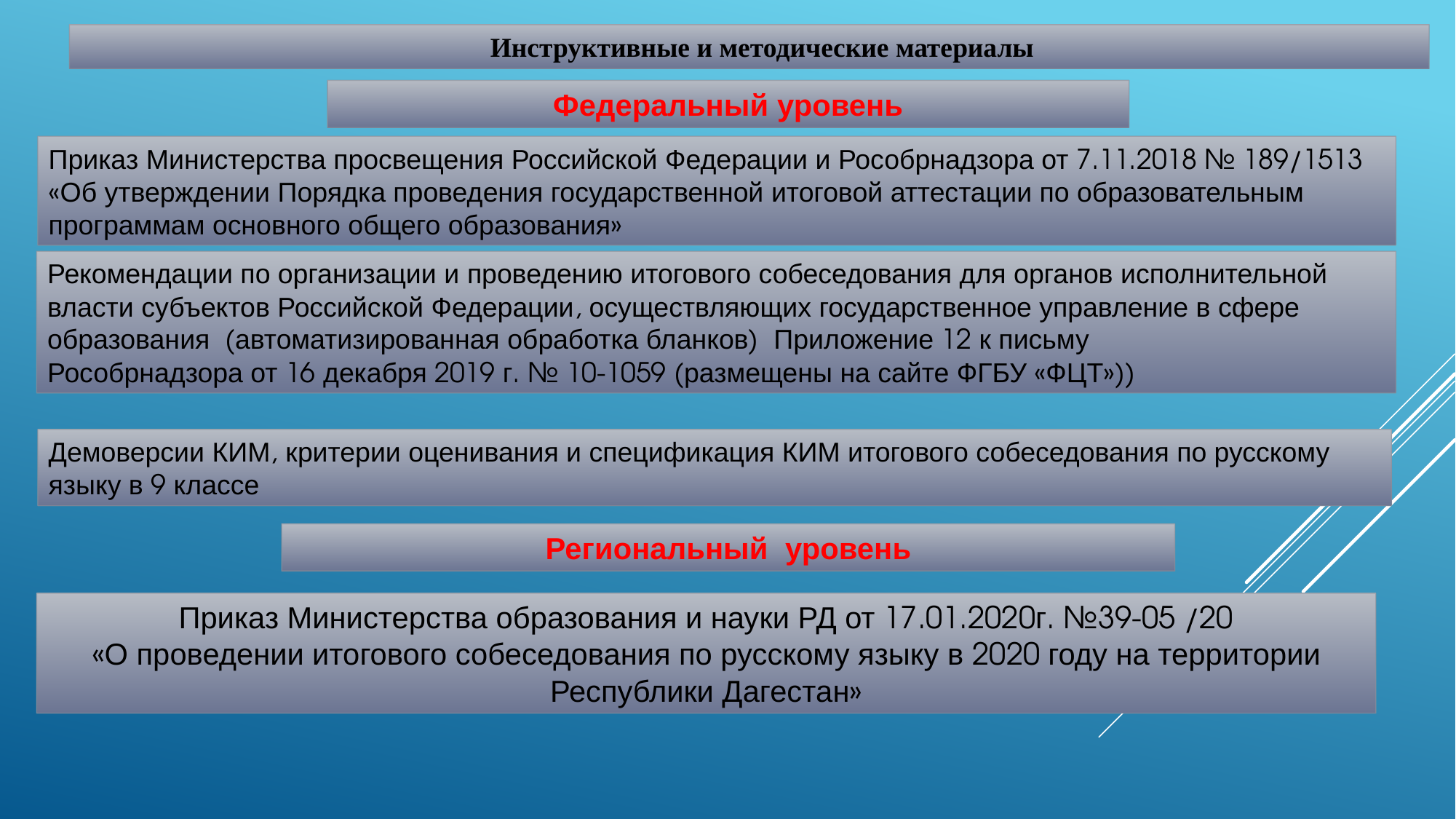

Инструктивные и методические материалы
Федеральный уровень
Приказ Министерства просвещения Российской Федерации и Рособрнадзора от 7.11.2018 № 189/1513  «Об утверждении Порядка проведения государственной итоговой аттестации по образовательным программам основного общего образования»
Рекомендации по организации и проведению итогового собеседования для органов исполнительной власти субъектов Российской Федерации, осуществляющих государственное управление в сфере образования  (автоматизированная обработка бланков)  Приложение 12 к письму
Рособрнадзора от 16 декабря 2019 г. № 10-1059 (размещены на сайте ФГБУ «ФЦТ»))
Демоверсии КИМ, критерии оценивания и спецификация КИМ итогового собеседования по русскому языку в 9 классе
Региональный  уровень
Приказ Министерства образования и науки РД от 17.01.2020г. №39-05 /20
«О проведении итогового собеседования по русскому языку в 2020 году на территории Республики Дагестан»